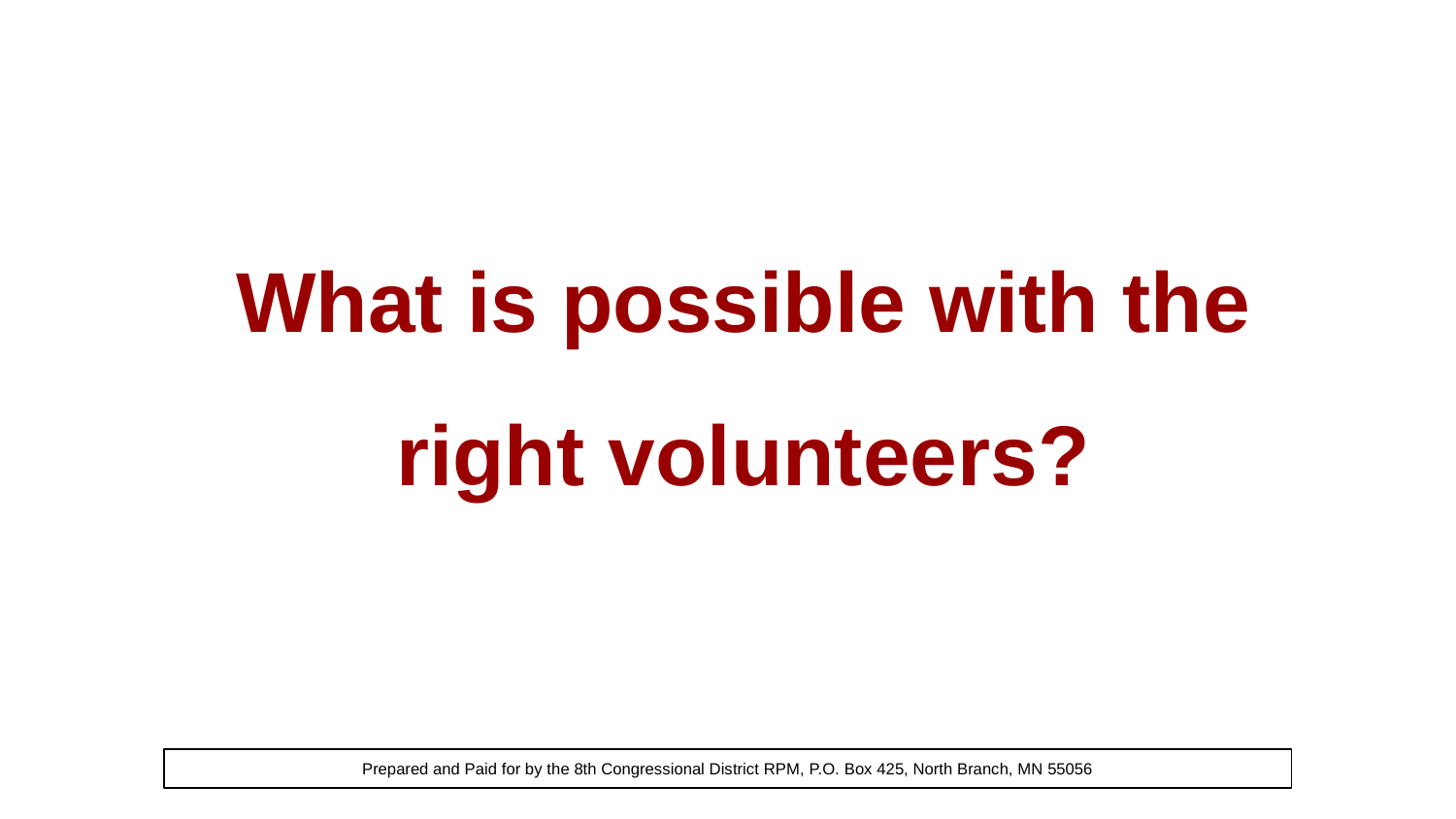

What is possible with the right volunteers?